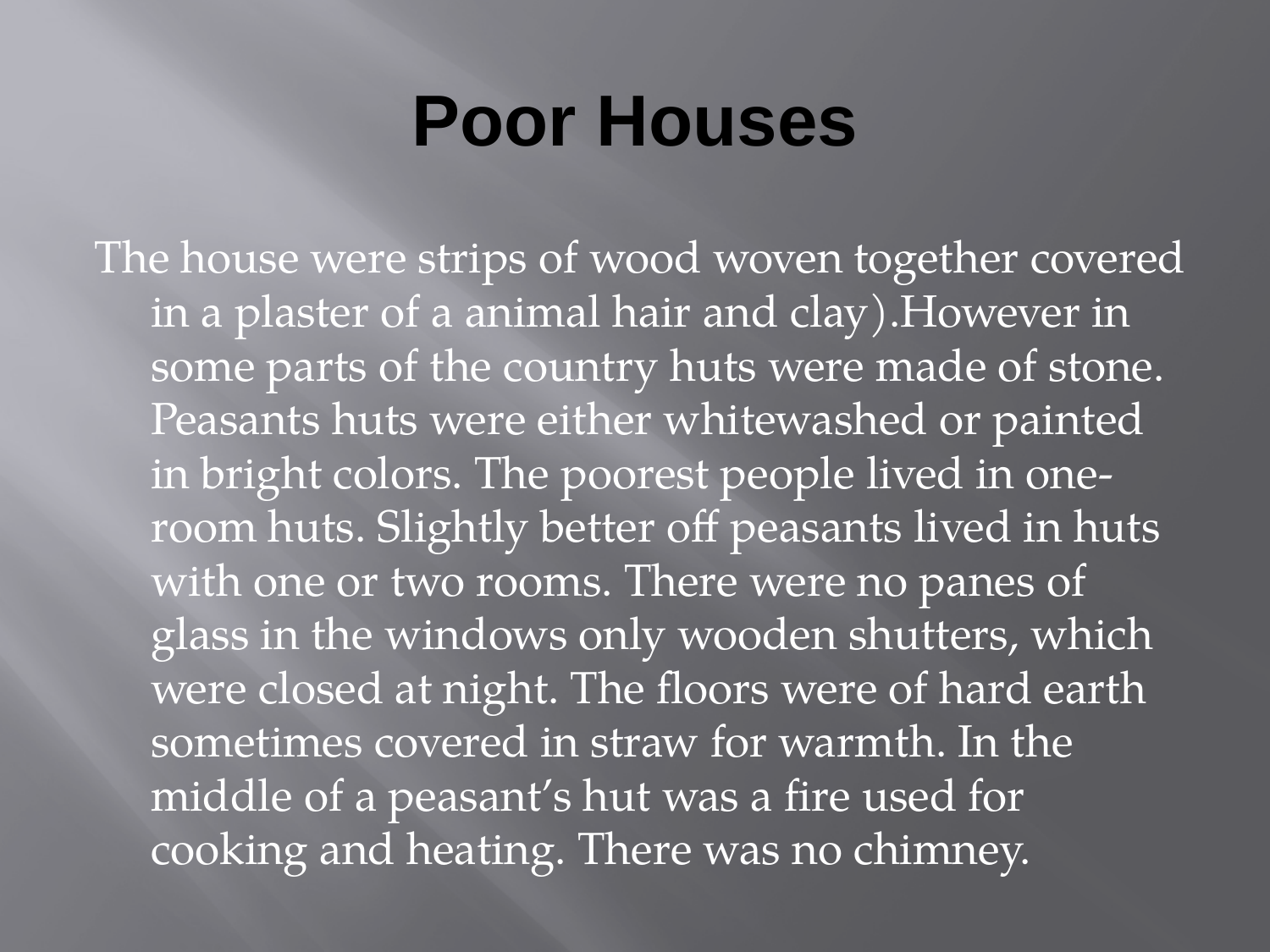

# Poor Houses
The house were strips of wood woven together covered in a plaster of a animal hair and clay).However in some parts of the country huts were made of stone. Peasants huts were either whitewashed or painted in bright colors. The poorest people lived in one-room huts. Slightly better off peasants lived in huts with one or two rooms. There were no panes of glass in the windows only wooden shutters, which were closed at night. The floors were of hard earth sometimes covered in straw for warmth. In the middle of a peasant’s hut was a fire used for cooking and heating. There was no chimney.